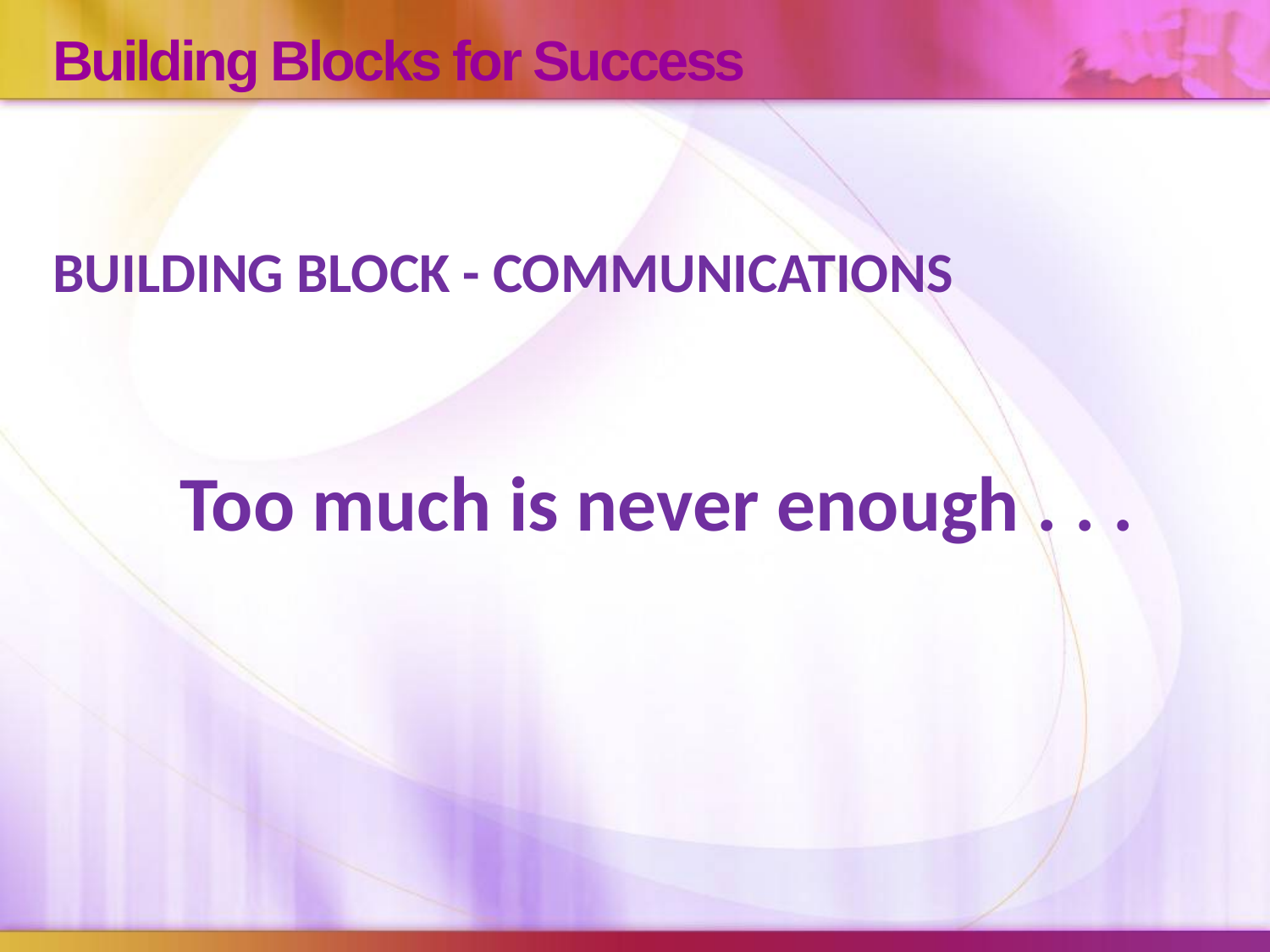

# Building Blocks for Success
BUILDING BLOCK - COMMUNICATIONS

	Too much is never enough . . .